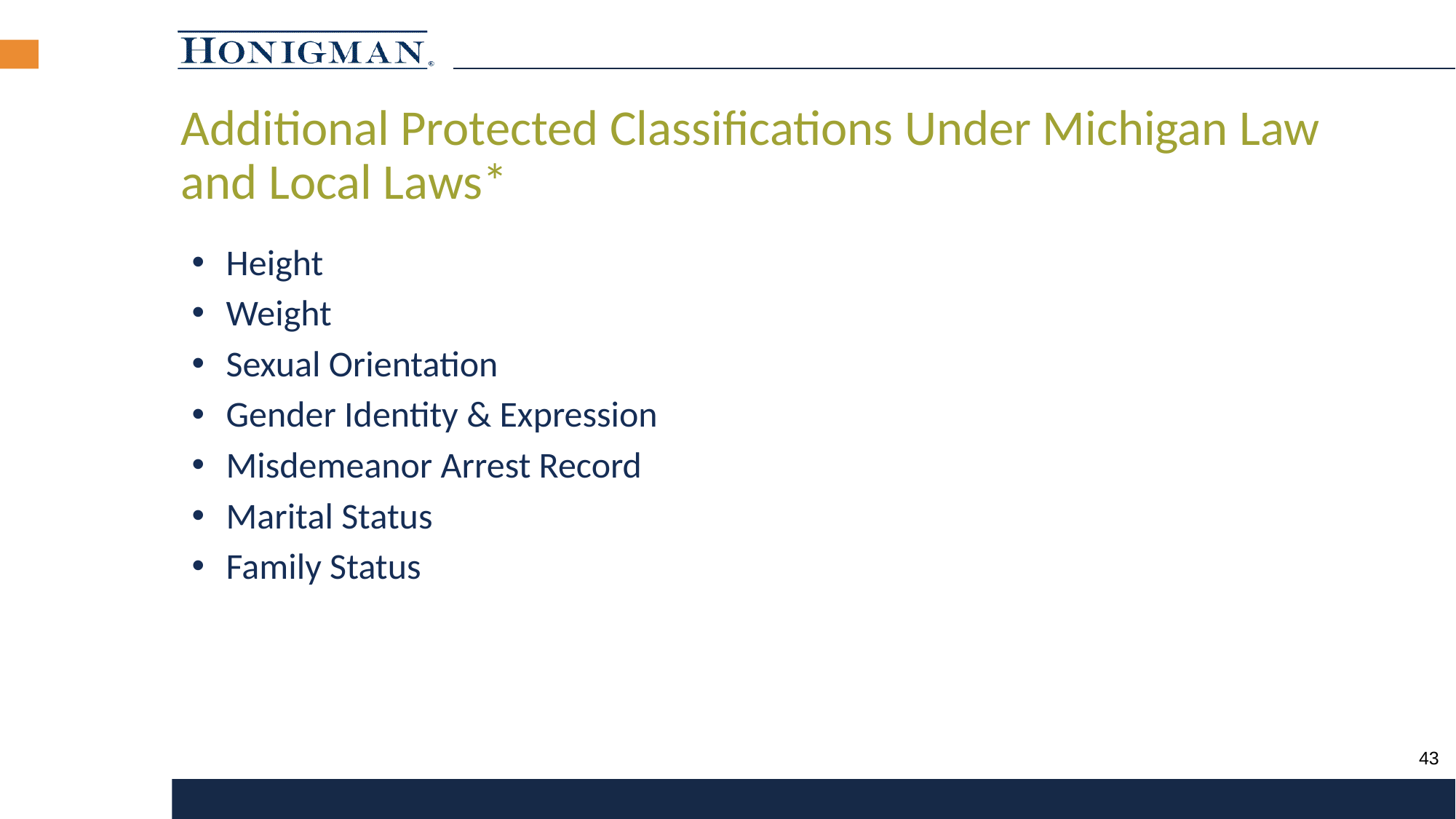

Additional Protected Classifications Under Michigan Law and Local Laws*
Height
Weight
Sexual Orientation
Gender Identity & Expression
Misdemeanor Arrest Record
Marital Status
Family Status
43